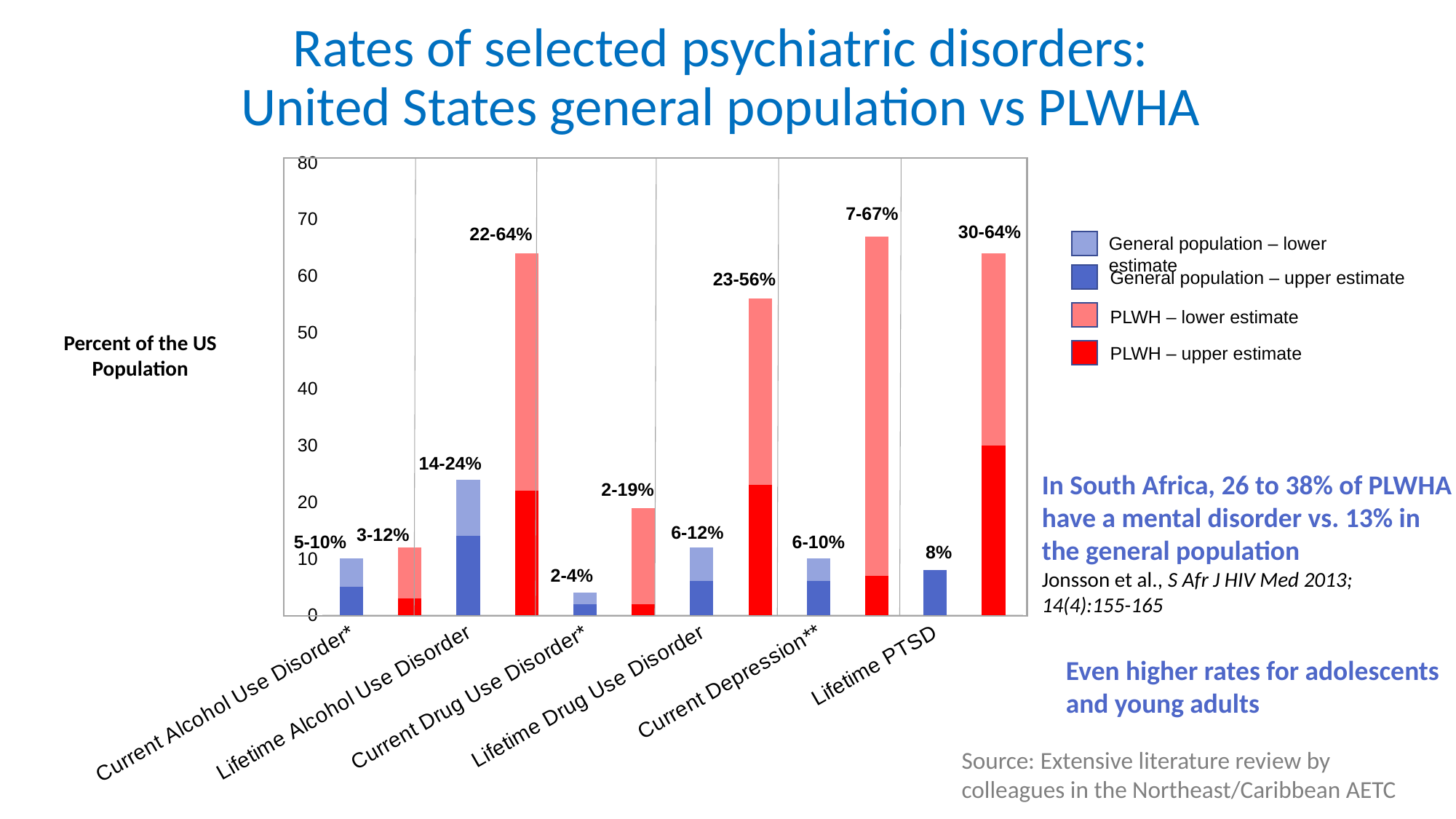

Rates of selected psychiatric disorders:
United States general population vs PLWHA

### Chart

| Category | Lower estimate | Upper estimate | Column1 |
|---|---|---|---|
| Current Alcohol Use Disorder* | 5.0 | 5.0 | None |
|  | 3.0 | 9.0 | None |
| Lifetime Alcohol Use Disorder | 14.0 | 10.0 | None |
|  | 22.0 | 42.0 | None |
| Current Drug Use Disorder* | 2.0 | 2.0 | None |
|  | 2.0 | 17.0 | None |
| Lifetime Drug Use Disorder | 6.0 | 6.0 | None |
|  | 23.0 | 33.0 | None |
| Current Depression** | 6.0 | 4.0 | None |
|  | 7.0 | 60.0 | None |
| Lifetime PTSD | None | 8.0 | None |
7-67%
30-64%
22-64%
General population – lower estimate

General population – upper estimate
23-56%

PLWH – lower estimate

Percent of the US Population
PLWH – upper estimate

14-24%
In South Africa, 26 to 38% of PLWHA
have a mental disorder vs. 13% in
the general population
Jonsson et al., S Afr J HIV Med 2013;
14(4):155-165
2-19%
6-12%
3-12%
6-10%
5-10%
8%
2-4%
Even higher rates for adolescents
and young adults
Source: Extensive literature review by colleagues in the Northeast/Caribbean AETC